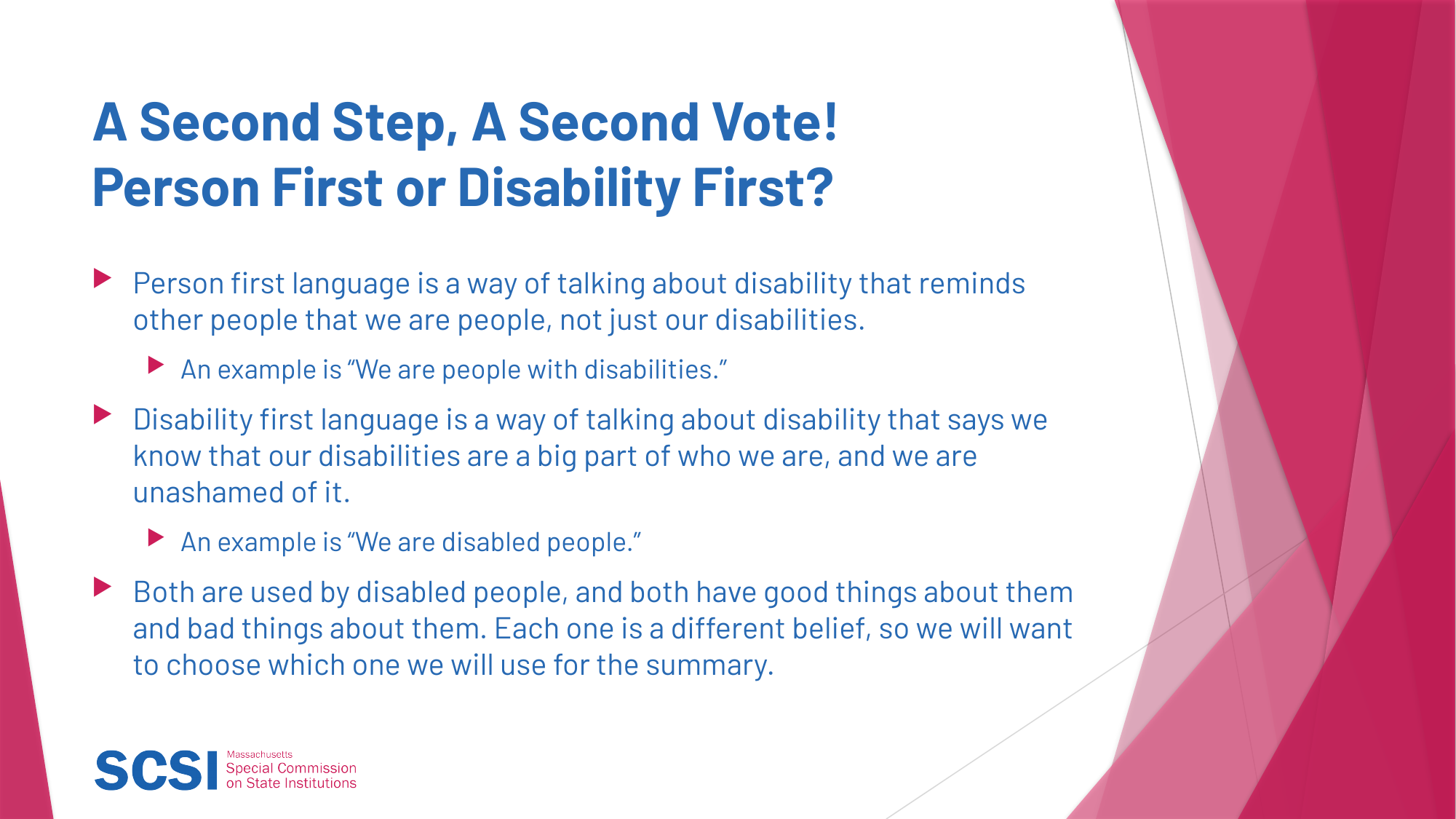

# A Second Step, A Second Vote! Person First or Disability First?
Person first language is a way of talking about disability that reminds other people that we are people, not just our disabilities.
An example is “We are people with disabilities.”
Disability first language is a way of talking about disability that says we know that our disabilities are a big part of who we are, and we are unashamed of it.
An example is “We are disabled people.”
Both are used by disabled people, and both have good things about them and bad things about them. Each one is a different belief, so we will want to choose which one we will use for the summary.